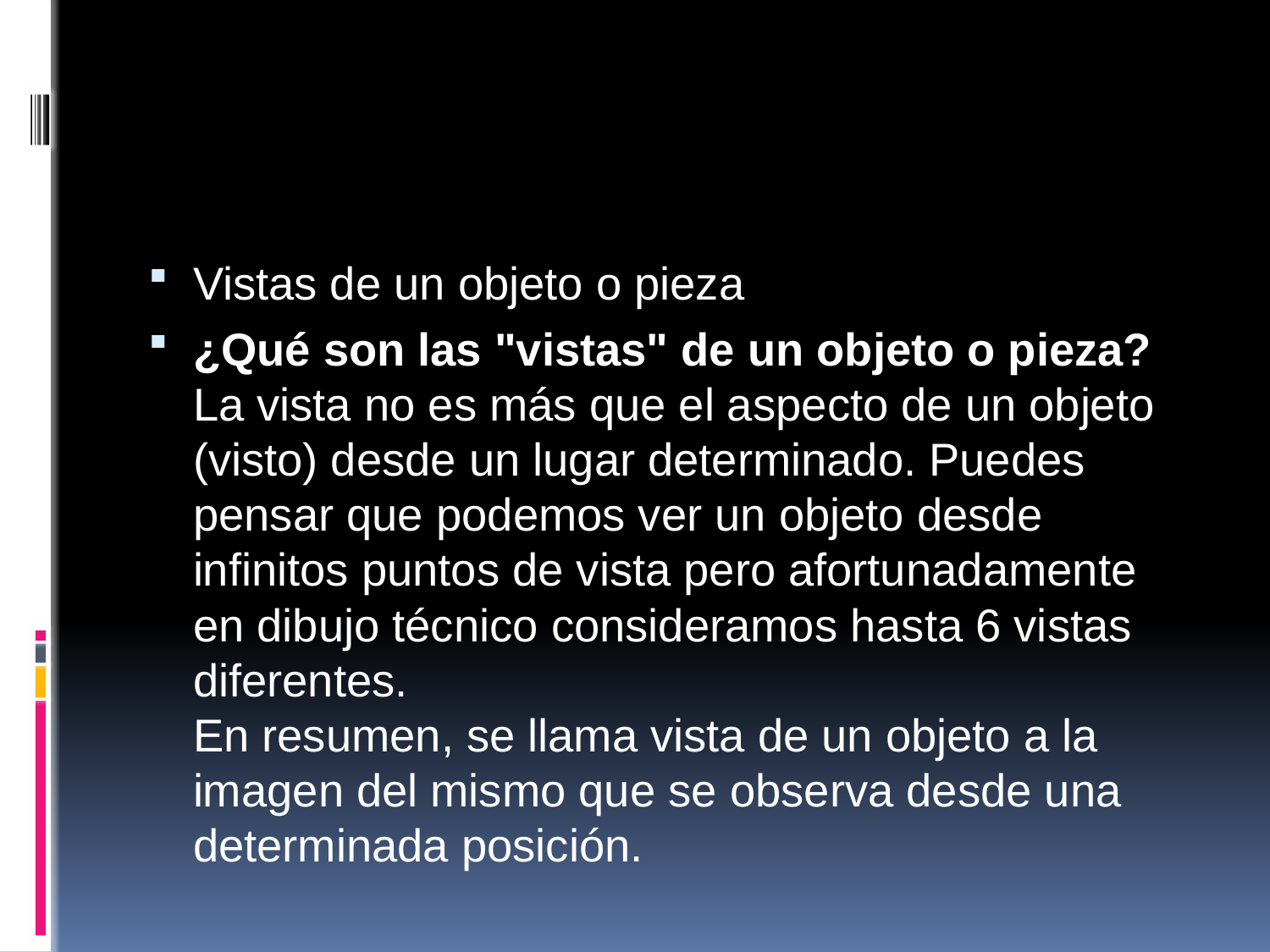

#
Vistas de un objeto o pieza
¿Qué son las "vistas" de un objeto o pieza? 
La vista no es más que el aspecto de un objeto (visto) desde un lugar determinado. Puedes pensar que podemos ver un objeto desde infinitos puntos de vista pero afortunadamente en dibujo técnico consideramos hasta 6 vistas diferentes. 
En resumen, se llama vista de un objeto a la imagen del mismo que se observa desde una determinada posición.